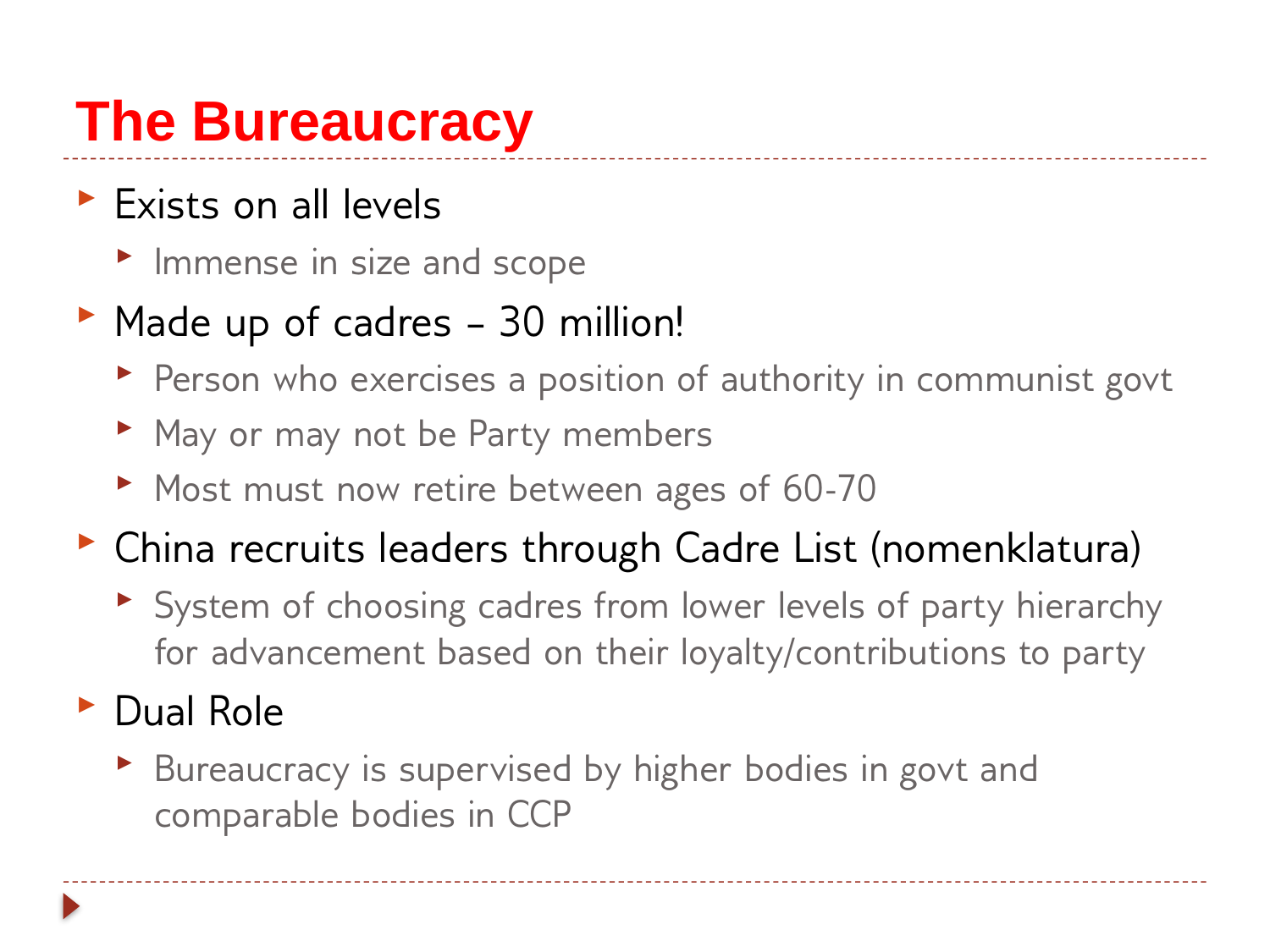

# The Bureaucracy
Exists on all levels
Immense in size and scope
Made up of cadres – 30 million!
Person who exercises a position of authority in communist govt
May or may not be Party members
Most must now retire between ages of 60-70
China recruits leaders through Cadre List (nomenklatura)
System of choosing cadres from lower levels of party hierarchy for advancement based on their loyalty/contributions to party
Dual Role
Bureaucracy is supervised by higher bodies in govt and comparable bodies in CCP